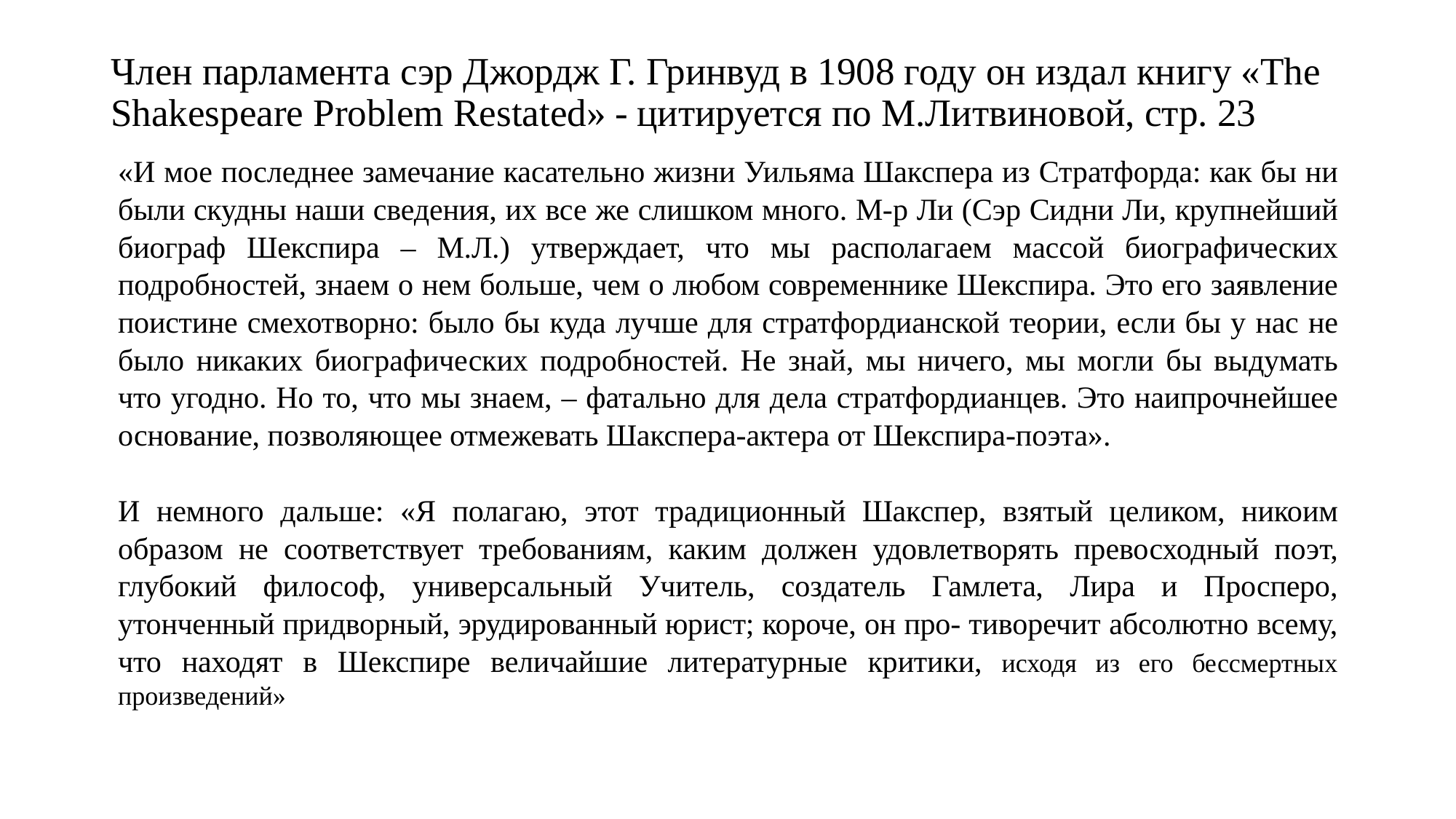

# Член парламента сэр Джордж Г. Гринвуд в 1908 году он издал книгу «The Shakespeare Problem Restated» - цитируется по М.Литвиновой, стр. 23
«И мое последнее замечание касательно жизни Уильяма Шакспера из Стратфорда: как бы ни были скудны наши сведения, их все же слишком много. М-р Ли (Сэр Сидни Ли, крупнейший биограф Шекспира – М.Л.) утверждает, что мы располагаем массой биографических подробностей, знаем о нем больше, чем о любом современнике Шекспира. Это его заявление поистине смехотворно: было бы куда лучше для стратфордианской теории, если бы у нас не было никаких биографических подробностей. Не знай, мы ничего, мы могли бы выдумать что угодно. Но то, что мы знаем, – фатально для дела стратфордианцев. Это наипрочнейшее основание, позволяющее отмежевать Шакспера-актера от Шекспира-поэта».

И немного дальше: «Я полагаю, этот традиционный Шакспер, взятый целиком, никоим образом не соответствует требованиям, каким должен удовлетворять превосходный поэт, глубокий философ, универсальный Учитель, создатель Гамлета, Лира и Просперо, утонченный придворный, эрудированный юрист; короче, он про- тиворечит абсолютно всему, что находят в Шекспире величайшие литературные критики, исходя из его бессмертных произведений»